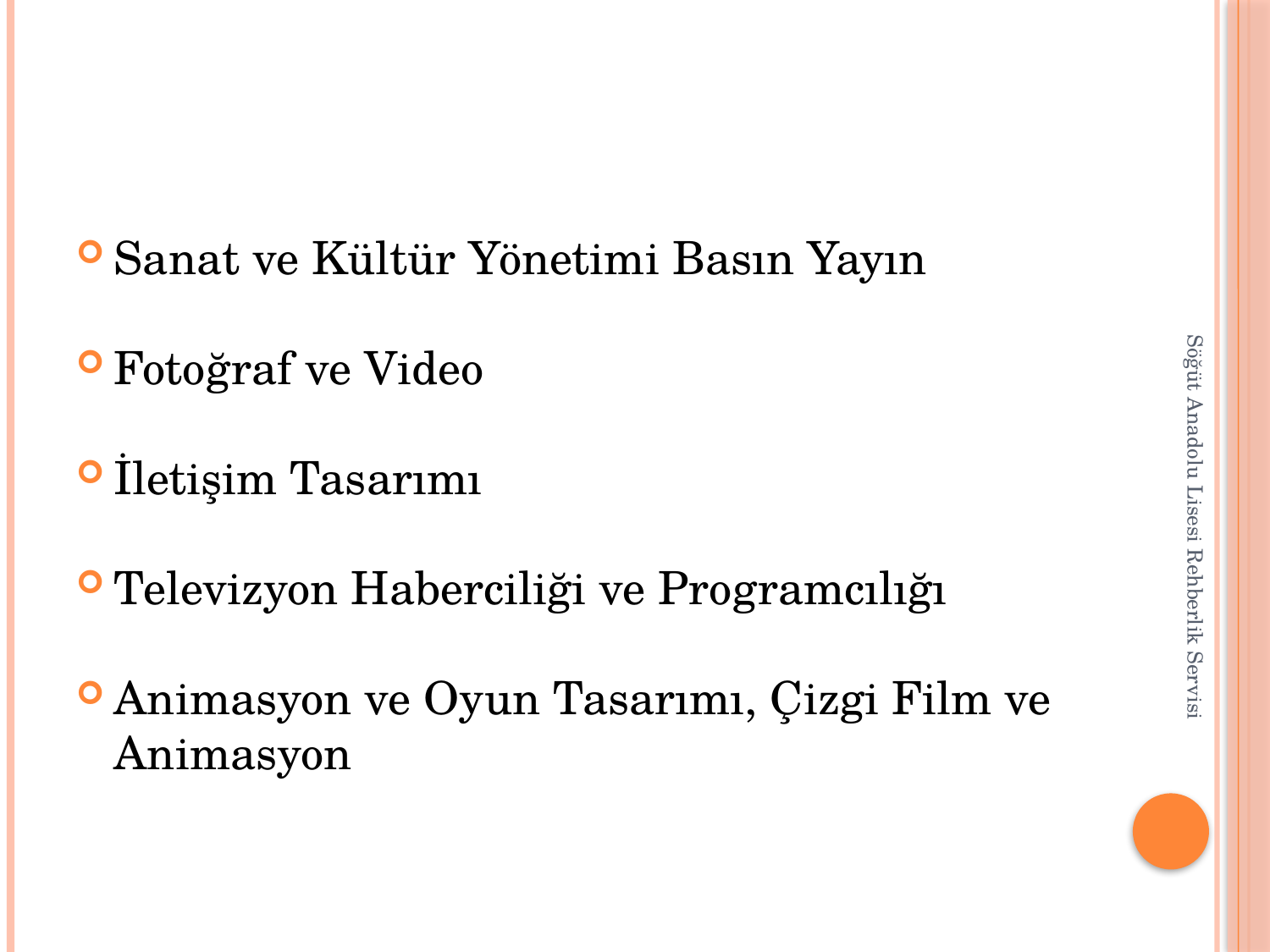

#
Sanat ve Kültür Yönetimi Basın Yayın

Fotoğraf ve Video

İletişim Tasarımı

Televizyon Haberciliği ve Programcılığı

Animasyon ve Oyun Tasarımı, Çizgi Film ve Animasyon

Söğüt Anadolu Lisesi Rehberlik Servisi